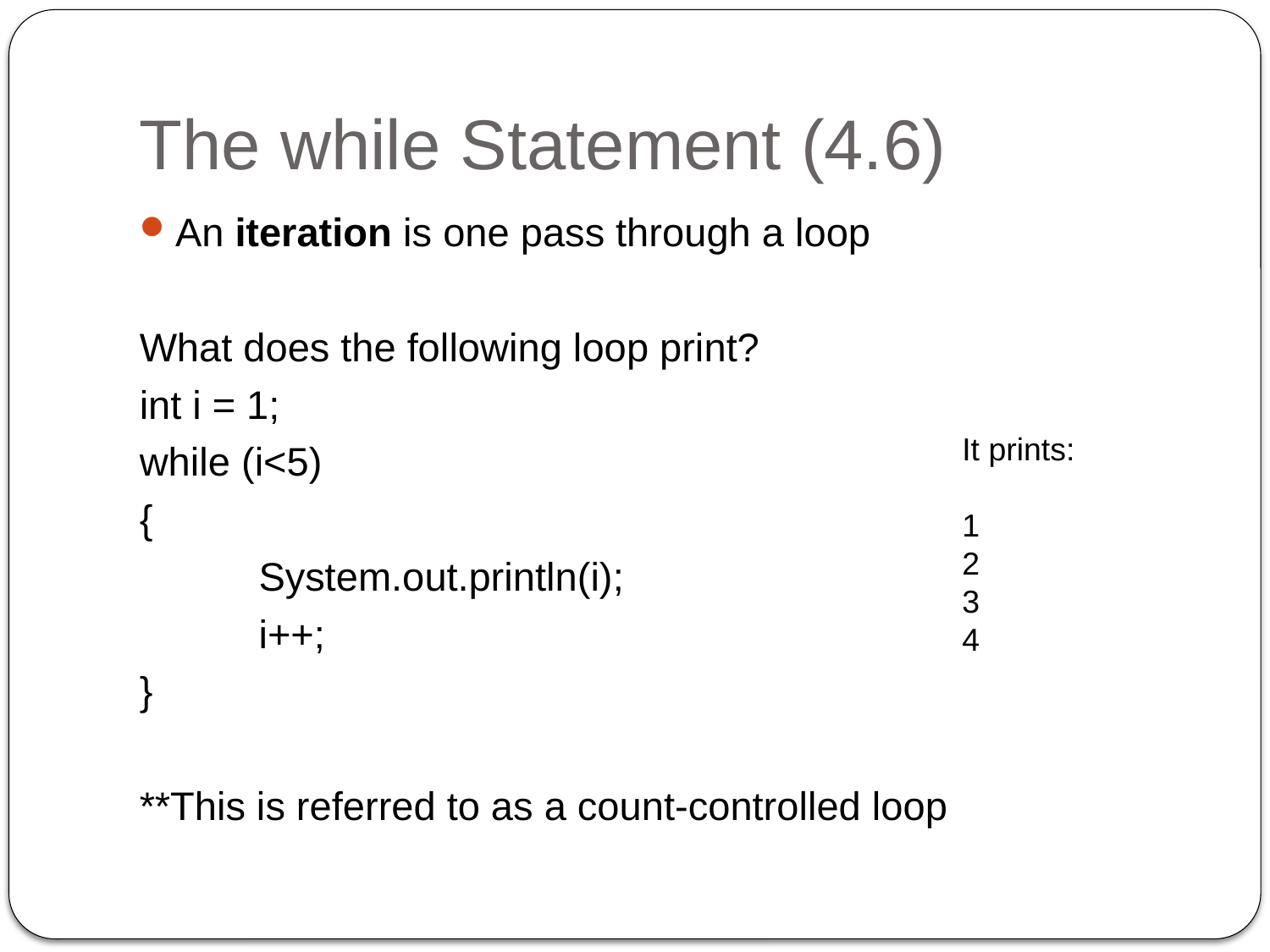

# The while Statement (4.6)
An iteration is one pass through a loop

What does the following loop print?
int i = 1;
while (i<5)
{
	System.out.println(i);
	i++;
}

**This is referred to as a count-controlled loop
It prints:

1
2
3
4